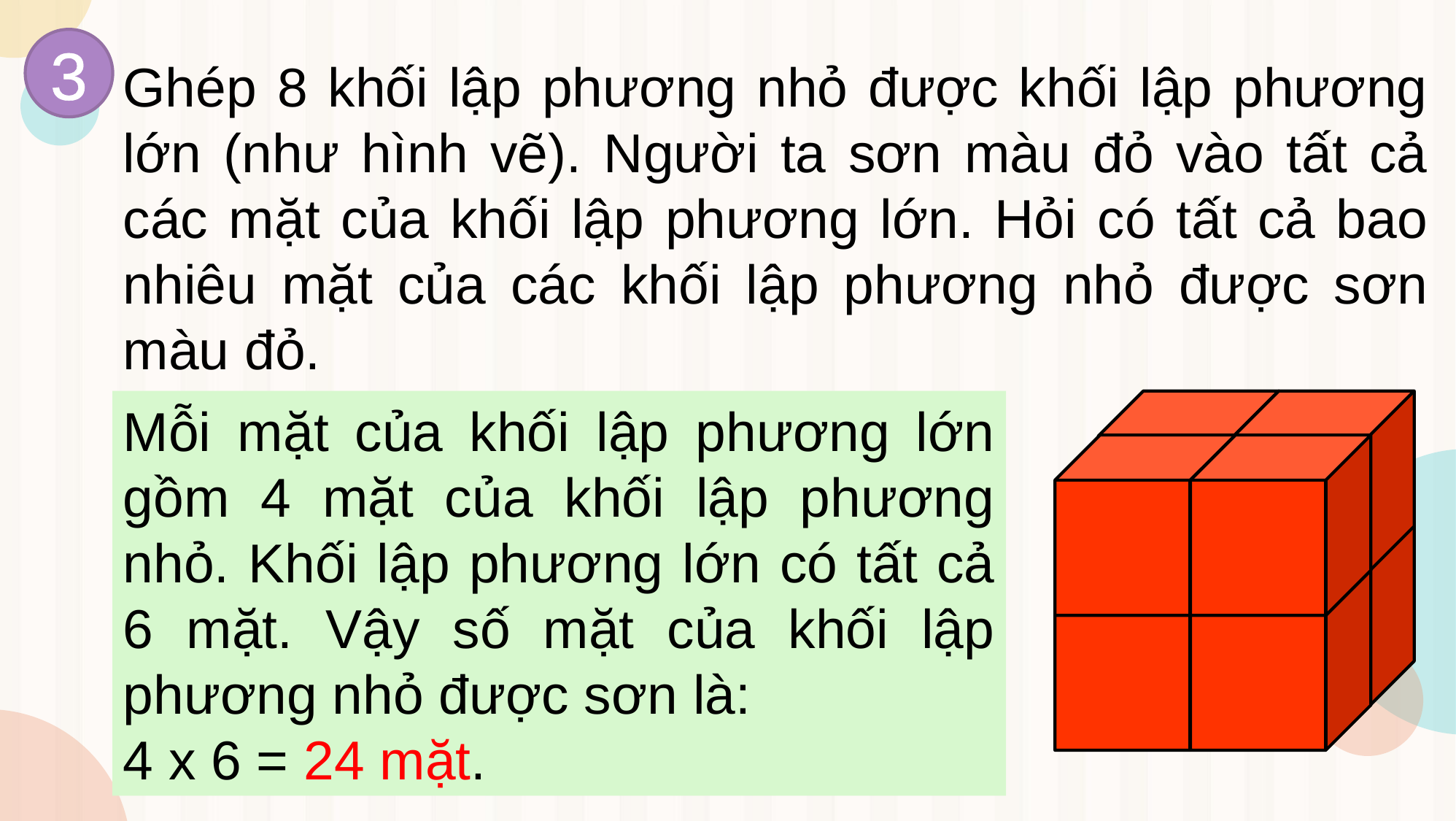

3

Ghép 8 khối lập phương nhỏ được khối lập phương lớn (như hình vẽ). Người ta sơn màu đỏ vào tất cả các mặt của khối lập phương lớn. Hỏi có tất cả bao nhiêu mặt của các khối lập phương nhỏ được sơn màu đỏ.
Mỗi mặt của khối lập phương lớn gồm 4 mặt của khối lập phương nhỏ. Khối lập phương lớn có tất cả 6 mặt. Vậy số mặt của khối lập phương nhỏ được sơn là:
4 x 6 = 24 mặt.